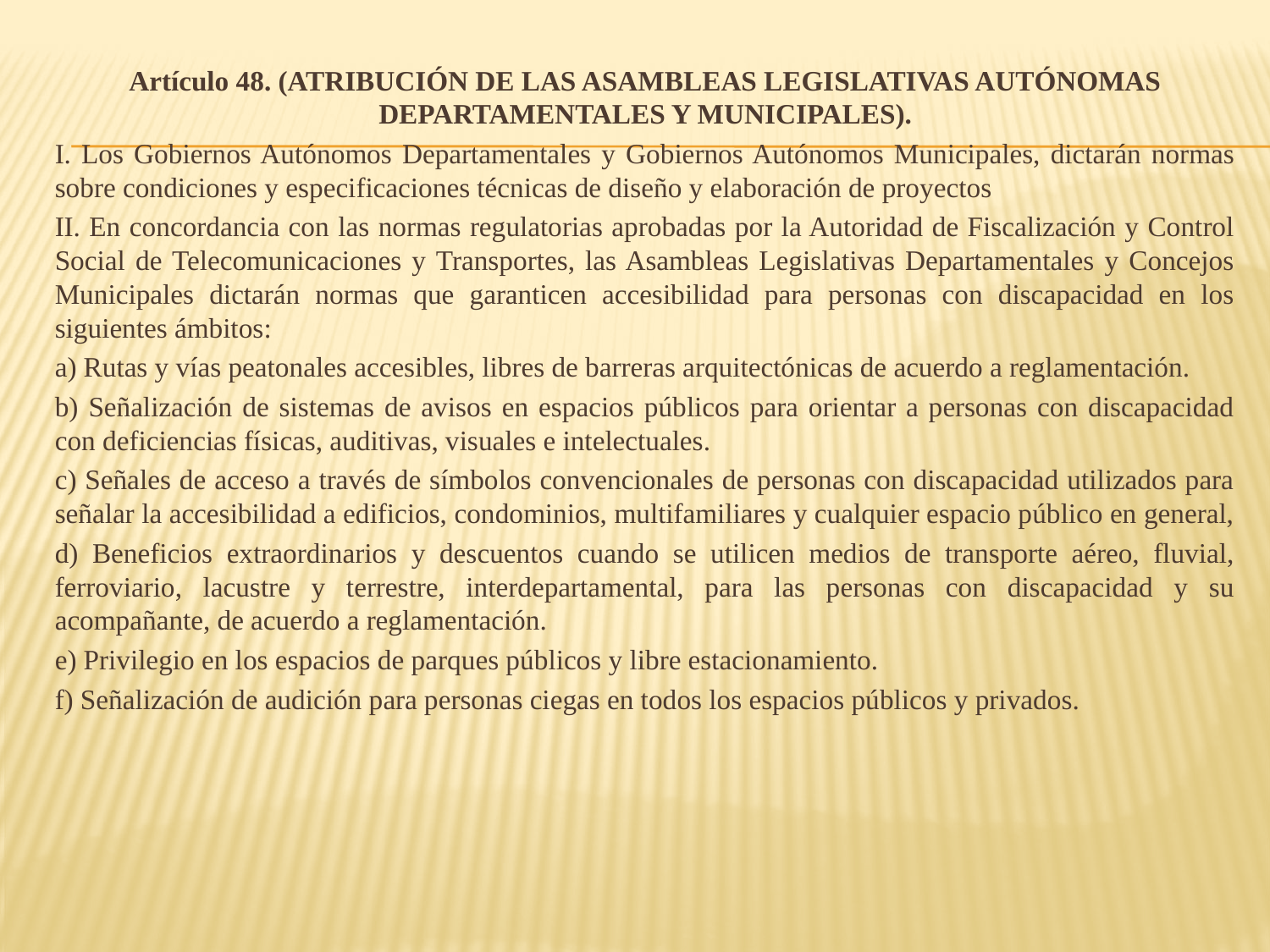

Artículo 48. (ATRIBUCIÓN DE LAS ASAMBLEAS LEGISLATIVAS AUTÓNOMAS DEPARTAMENTALES Y MUNICIPALES).
I. Los Gobiernos Autónomos Departamentales y Gobiernos Autónomos Municipales, dictarán normas sobre condiciones y especificaciones técnicas de diseño y elaboración de proyectos
II. En concordancia con las normas regulatorias aprobadas por la Autoridad de Fiscalización y Control Social de Telecomunicaciones y Transportes, las Asambleas Legislativas Departamentales y Concejos Municipales dictarán normas que garanticen accesibilidad para personas con discapacidad en los siguientes ámbitos:
a) Rutas y vías peatonales accesibles, libres de barreras arquitectónicas de acuerdo a reglamentación.
b) Señalización de sistemas de avisos en espacios públicos para orientar a personas con discapacidad con deficiencias físicas, auditivas, visuales e intelectuales.
c) Señales de acceso a través de símbolos convencionales de personas con discapacidad utilizados para señalar la accesibilidad a edificios, condominios, multifamiliares y cualquier espacio público en general,
d) Beneficios extraordinarios y descuentos cuando se utilicen medios de transporte aéreo, fluvial, ferroviario, lacustre y terrestre, interdepartamental, para las personas con discapacidad y su acompañante, de acuerdo a reglamentación.
e) Privilegio en los espacios de parques públicos y libre estacionamiento.
f) Señalización de audición para personas ciegas en todos los espacios públicos y privados.